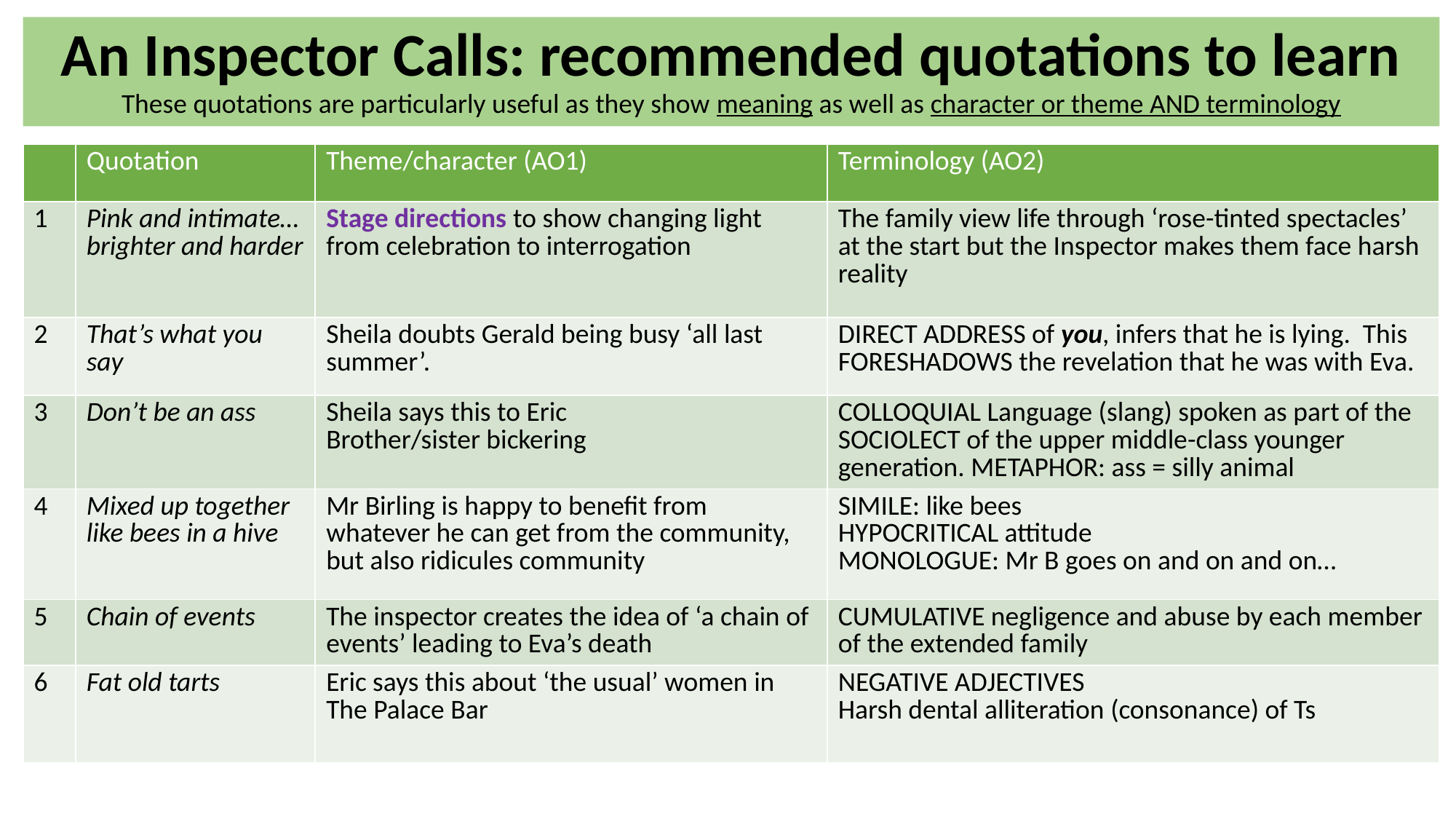

# An Inspector Calls: recommended quotations to learn These quotations are particularly useful as they show meaning as well as character or theme AND terminology
|  | Quotation | Theme/character (AO1) | Terminology (AO2) |
| --- | --- | --- | --- |
| 1 | Pink and intimate… brighter and harder | Stage directions to show changing light from celebration to interrogation | The family view life through ‘rose-tinted spectacles’ at the start but the Inspector makes them face harsh reality |
| 2 | That’s what you say | Sheila doubts Gerald being busy ‘all last summer’. | DIRECT ADDRESS of you, infers that he is lying. This FORESHADOWS the revelation that he was with Eva. |
| 3 | Don’t be an ass | Sheila says this to Eric Brother/sister bickering | COLLOQUIAL Language (slang) spoken as part of the SOCIOLECT of the upper middle-class younger generation. METAPHOR: ass = silly animal |
| 4 | Mixed up together like bees in a hive | Mr Birling is happy to benefit from whatever he can get from the community, but also ridicules community | SIMILE: like bees HYPOCRITICAL attitude MONOLOGUE: Mr B goes on and on and on… |
| 5 | Chain of events | The inspector creates the idea of ‘a chain of events’ leading to Eva’s death | CUMULATIVE negligence and abuse by each member of the extended family |
| 6 | Fat old tarts | Eric says this about ‘the usual’ women in The Palace Bar | NEGATIVE ADJECTIVES Harsh dental alliteration (consonance) of Ts |